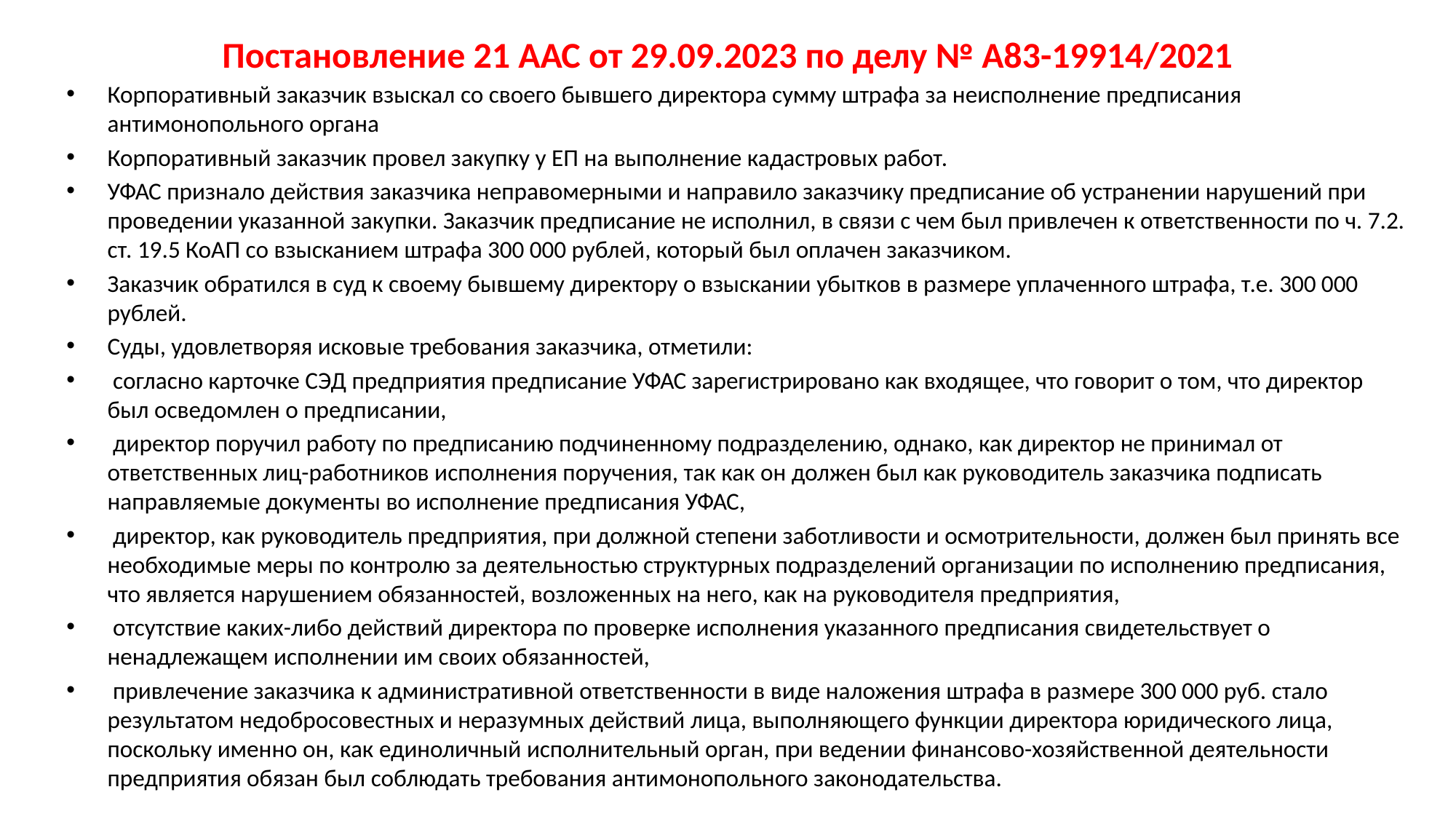

# Постановление 21 ААС от 29.09.2023 по делу № А83-19914/2021
Корпоративный заказчик взыскал со своего бывшего директора сумму штрафа за неисполнение предписания антимонопольного органа
Корпоративный заказчик провел закупку у ЕП на выполнение кадастровых работ.
УФАС признало действия заказчика неправомерными и направило заказчику предписание об устранении нарушений при проведении указанной закупки. Заказчик предписание не исполнил, в связи с чем был привлечен к ответственности по ч. 7.2. ст. 19.5 КоАП со взысканием штрафа 300 000 рублей, который был оплачен заказчиком.
Заказчик обратился в суд к своему бывшему директору о взыскании убытков в размере уплаченного штрафа, т.е. 300 000 рублей.
Суды, удовлетворяя исковые требования заказчика, отметили:
 согласно карточке СЭД предприятия предписание УФАС зарегистрировано как входящее, что говорит о том, что директор был осведомлен о предписании,
 директор поручил работу по предписанию подчиненному подразделению, однако, как директор не принимал от ответственных лиц-работников исполнения поручения, так как он должен был как руководитель заказчика подписать направляемые документы во исполнение предписания УФАС,
 директор, как руководитель предприятия, при должной степени заботливости и осмотрительности, должен был принять все необходимые меры по контролю за деятельностью структурных подразделений организации по исполнению предписания, что является нарушением обязанностей, возложенных на него, как на руководителя предприятия,
 отсутствие каких-либо действий директора по проверке исполнения указанного предписания свидетельствует о ненадлежащем исполнении им своих обязанностей,
 привлечение заказчика к административной ответственности в виде наложения штрафа в размере 300 000 руб. стало результатом недобросовестных и неразумных действий лица, выполняющего функции директора юридического лица, поскольку именно он, как единоличный исполнительный орган, при ведении финансово-хозяйственной деятельности предприятия обязан был соблюдать требования антимонопольного законодательства.